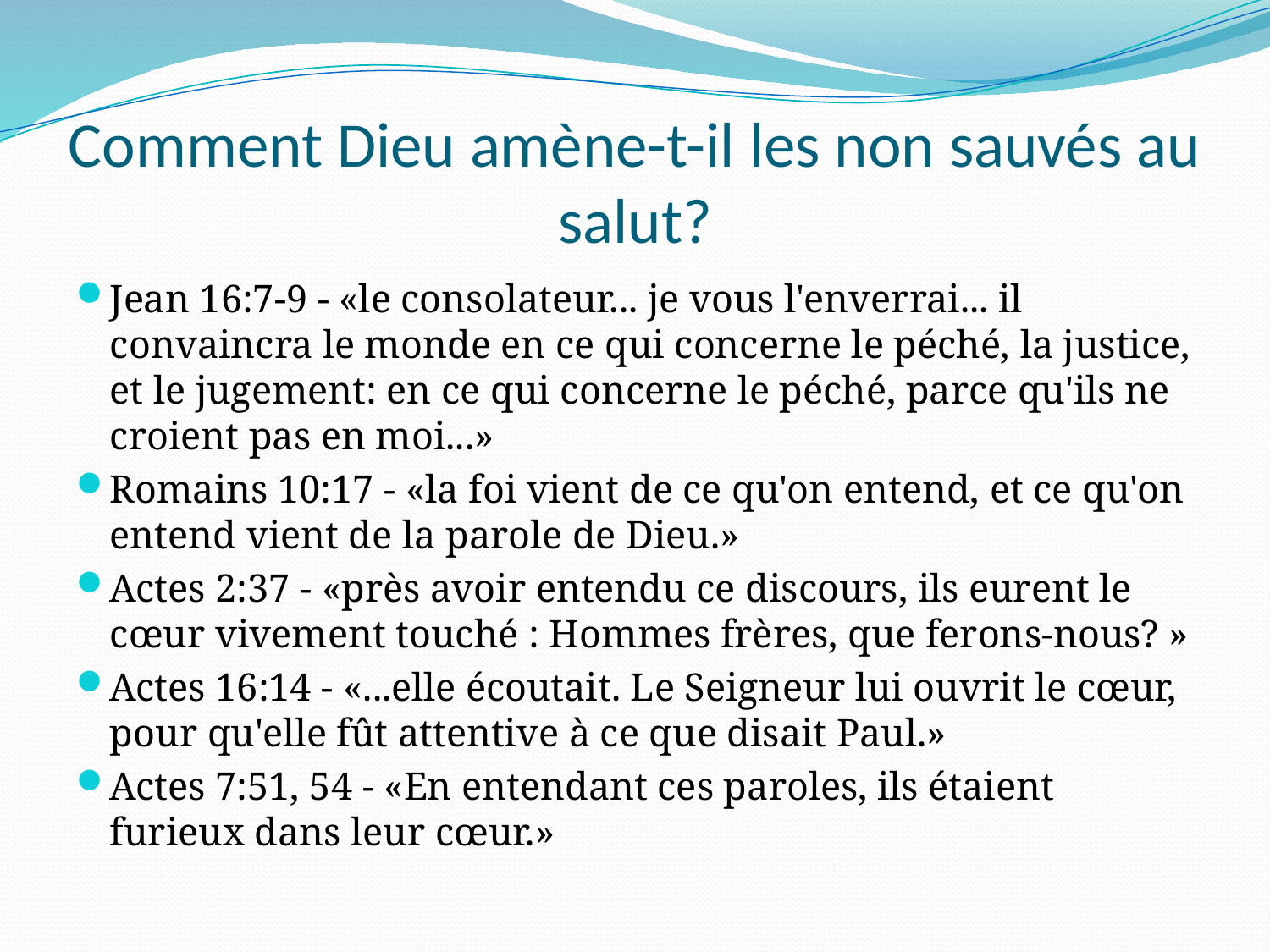

# Comment Dieu amène-t-il les non sauvés au salut?
Jean 16:7-9 - «le consolateur... je vous l'enverrai... il convaincra le monde en ce qui concerne le péché, la justice, et le jugement: en ce qui concerne le péché, parce qu'ils ne croient pas en moi...»
Romains 10:17 - «la foi vient de ce qu'on entend, et ce qu'on entend vient de la parole de Dieu.»
Actes 2:37 - «près avoir entendu ce discours, ils eurent le cœur vivement touché : Hommes frères, que ferons-nous? »
Actes 16:14 - «...elle écoutait. Le Seigneur lui ouvrit le cœur, pour qu'elle fût attentive à ce que disait Paul.»
Actes 7:51, 54 - «En entendant ces paroles, ils étaient furieux dans leur cœur.»